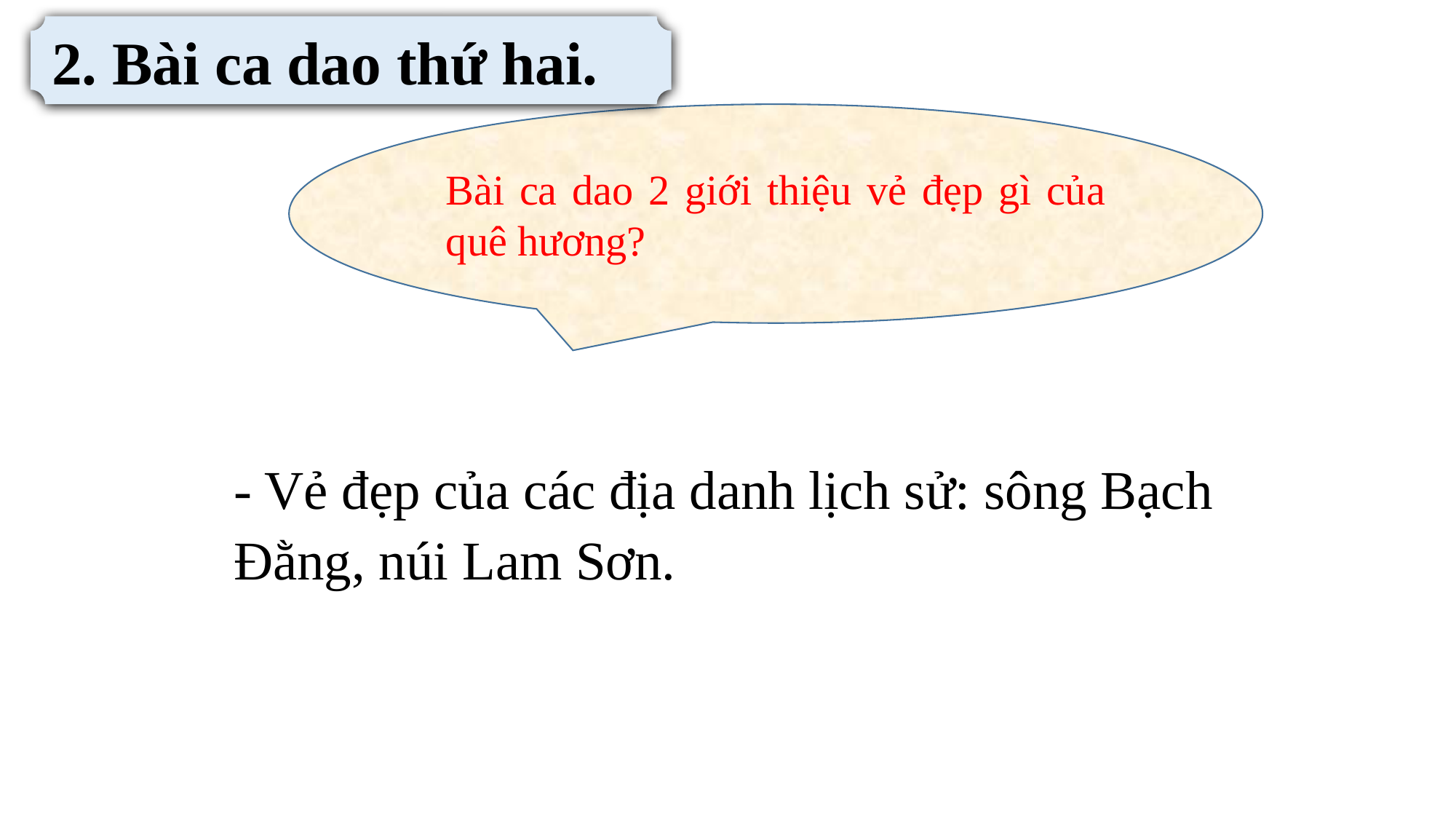

2. Bài ca dao thứ hai.
Bài ca dao 2 giới thiệu vẻ đẹp gì của quê hương?
- Vẻ đẹp của các địa danh lịch sử: sông Bạch Đằng, núi Lam Sơn.